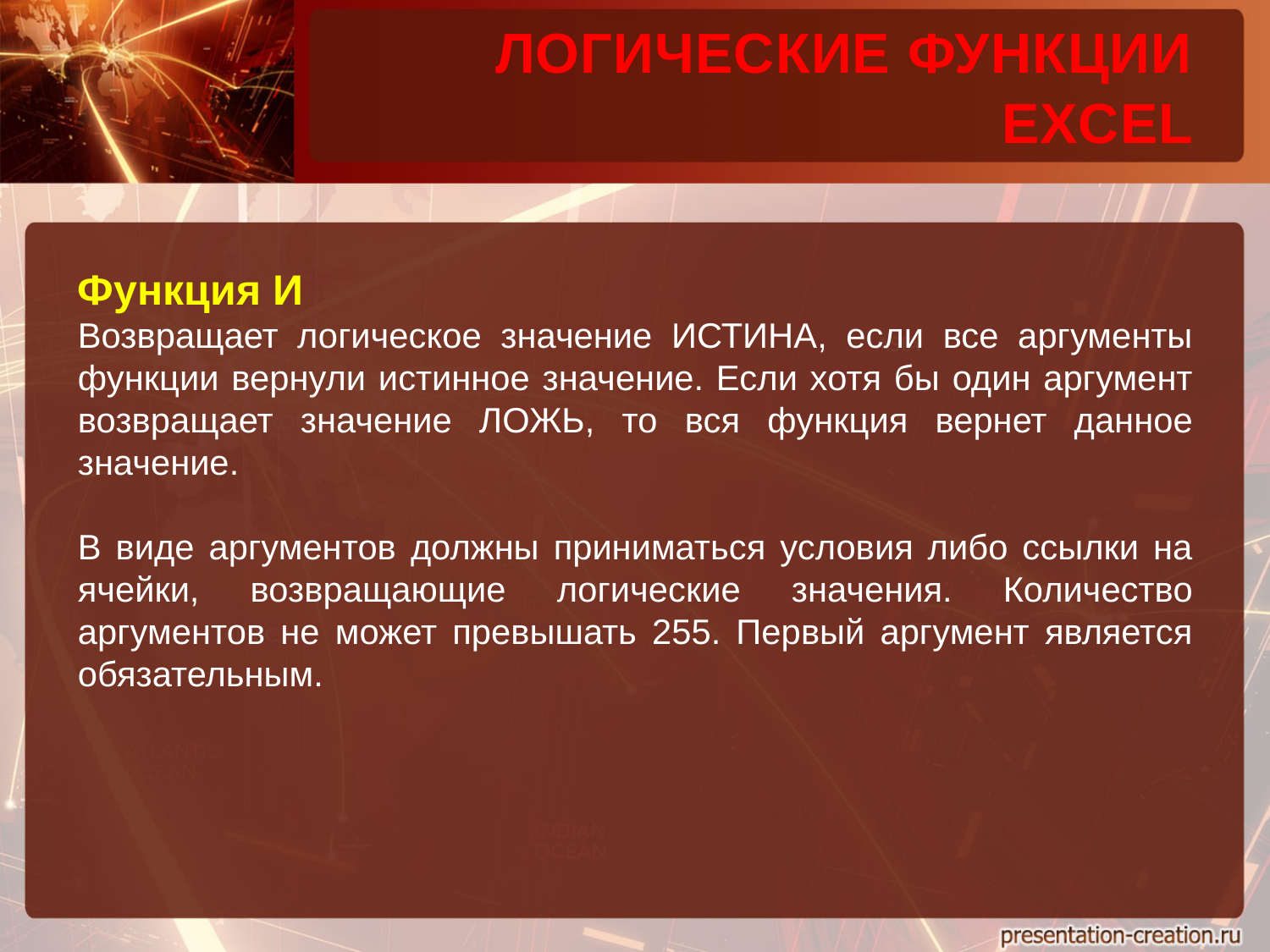

ЛОГИЧЕСКИЕ ФУНКЦИИ EXCEL
Функция И
Возвращает логическое значение ИСТИНА, если все аргументы функции вернули истинное значение. Если хотя бы один аргумент возвращает значение ЛОЖЬ, то вся функция вернет данное значение.

В виде аргументов должны приниматься условия либо ссылки на ячейки, возвращающие логические значения. Количество аргументов не может превышать 255. Первый аргумент является обязательным.